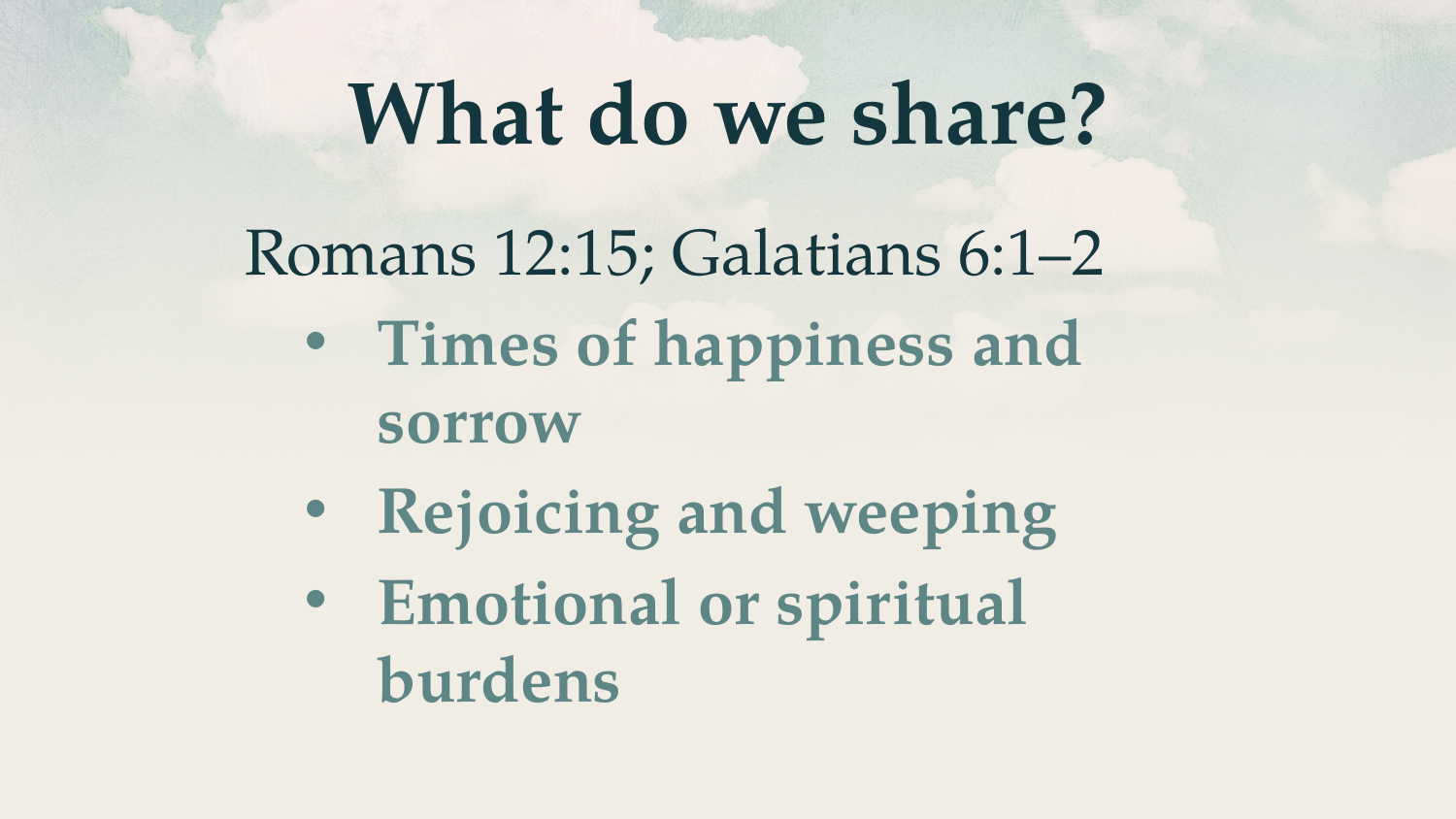

# What do we share?
Romans 12:15; Galatians 6:1–2
Times of happiness and sorrow
Rejoicing and weeping
Emotional or spiritual burdens